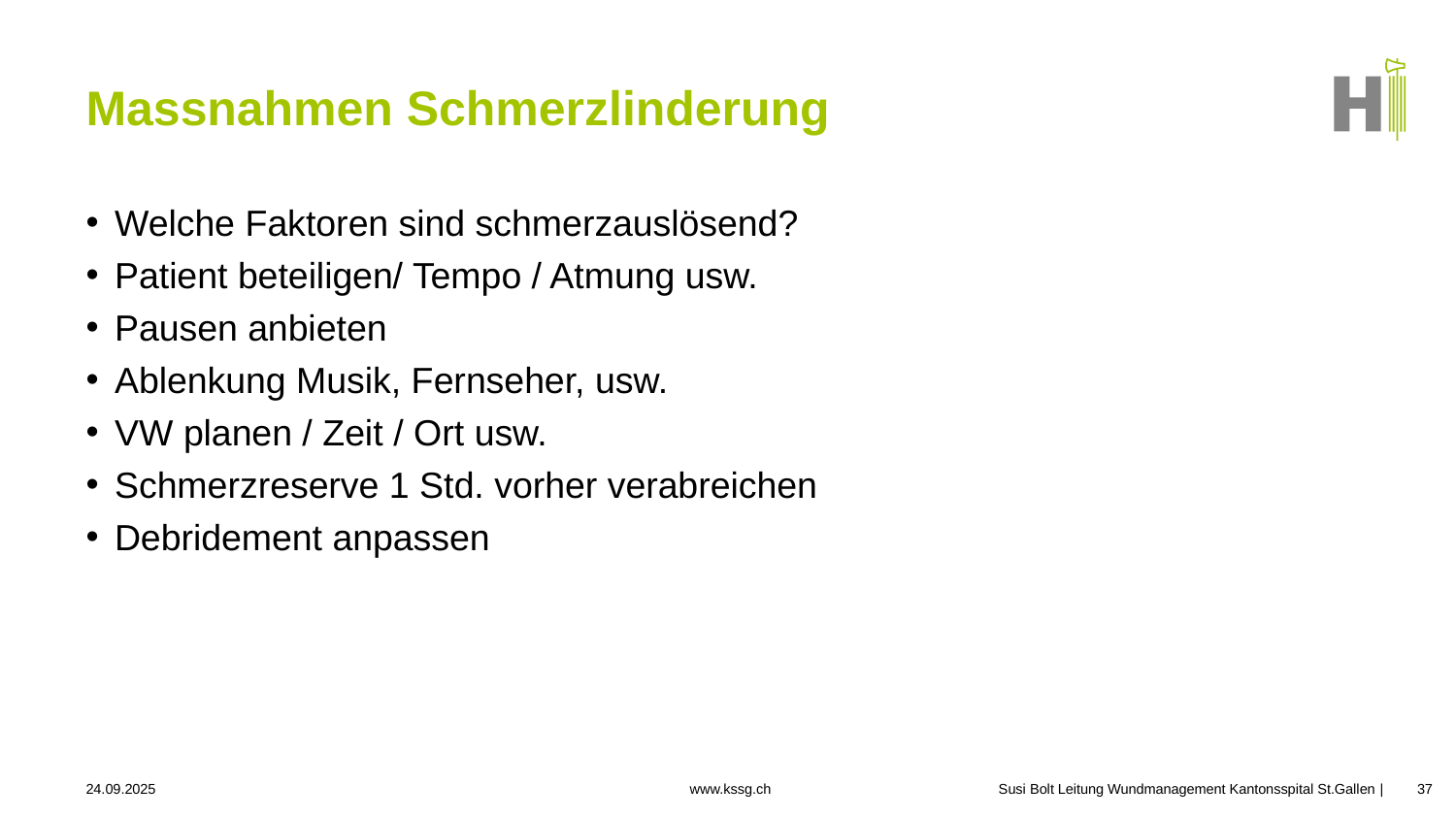

# Massnahmen Schmerzlinderung
Welche Faktoren sind schmerzauslösend?
Patient beteiligen/ Tempo / Atmung usw.
Pausen anbieten
Ablenkung Musik, Fernseher, usw.
VW planen / Zeit / Ort usw.
Schmerzreserve 1 Std. vorher verabreichen
Debridement anpassen
24.09.2025
Susi Bolt Leitung Wundmanagement Kantonsspital St.Gallen
37